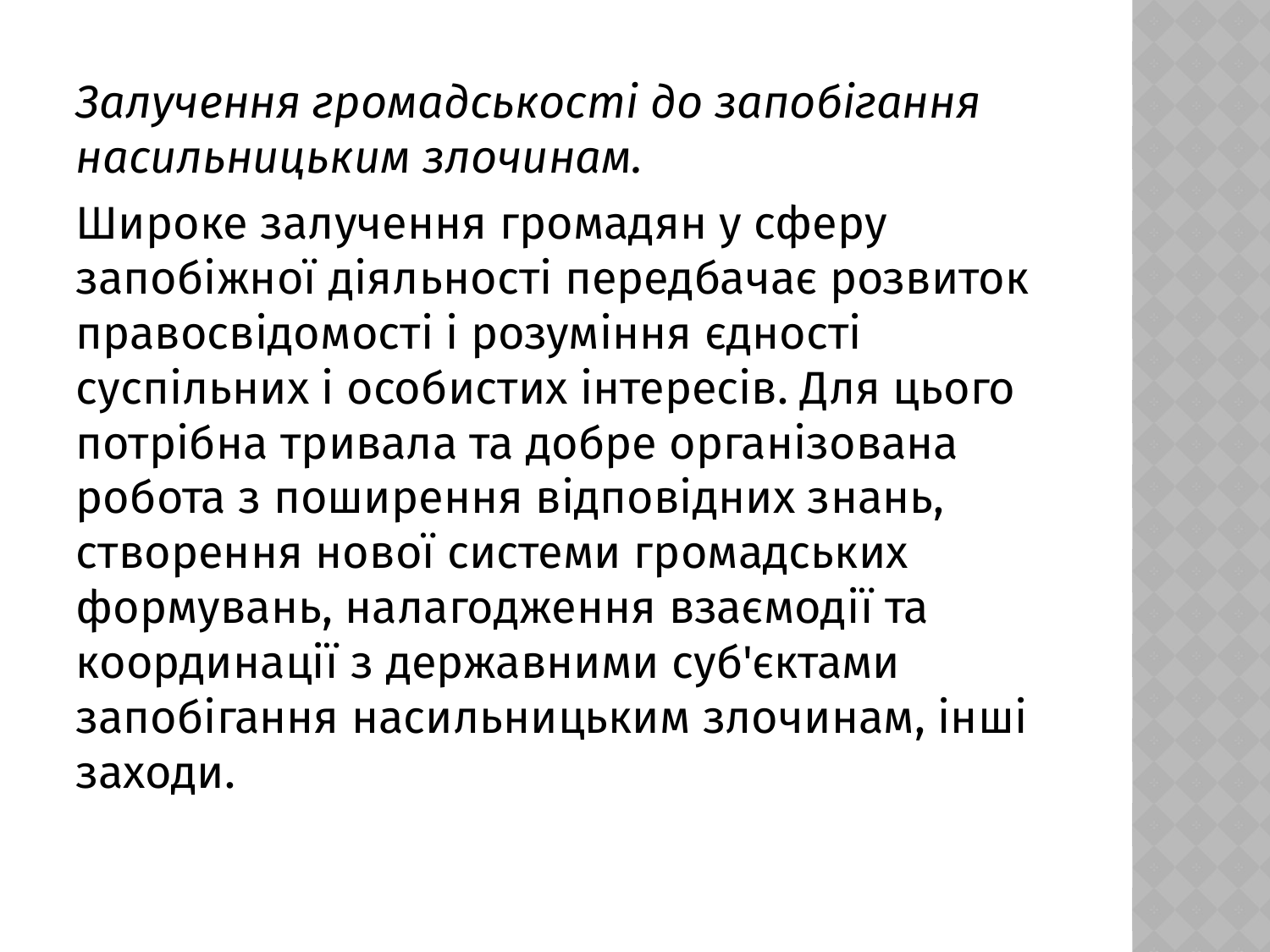

Залучення громадськості до запобігання насильницьким злочинам.
Широке залучення громадян у сферу запобіжної діяльності передбачає розвиток правосвідомості і розуміння єдності суспільних і особистих інтересів. Для цього потрібна тривала та добре організована робота з поширення відповідних знань, створення нової системи громадських формувань, налагодження взаємодії та координації з державними суб'єктами запобігання насильницьким злочинам, інші заходи.